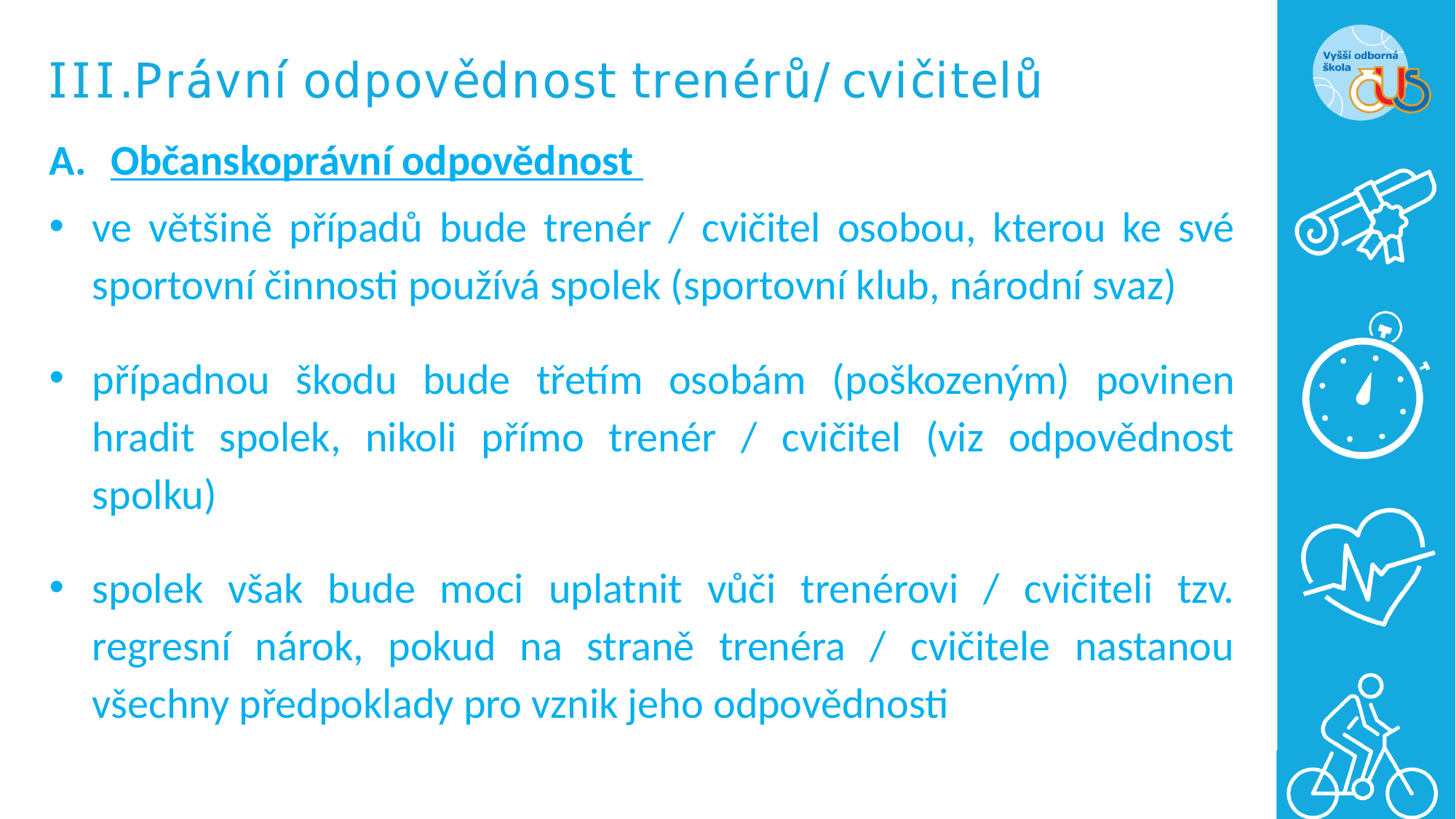

# Právní odpovědnost trenérů/cvičitelů
Občanskoprávní odpovědnost
ve většině případů bude trenér / cvičitel osobou, kterou ke své sportovní činnosti používá spolek (sportovní klub, národní svaz)

případnou škodu bude třetím osobám (poškozeným) povinen hradit spolek, nikoli přímo trenér / cvičitel (viz odpovědnost spolku)

spolek však bude moci uplatnit vůči trenérovi / cvičiteli tzv. regresní nárok, pokud na straně trenéra / cvičitele nastanou všechny předpoklady pro vznik jeho odpovědnosti